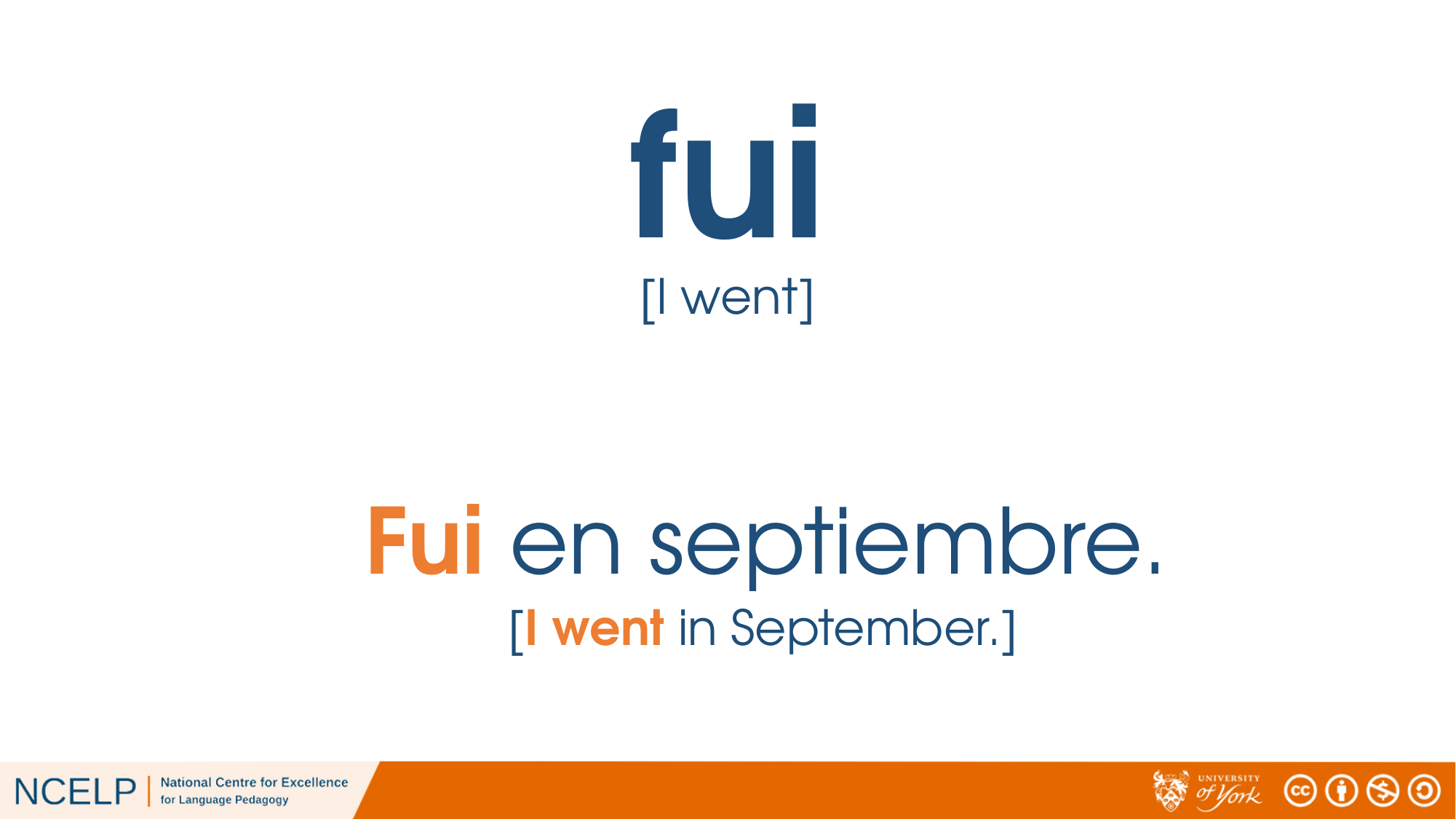

fui
[I went]
Fui en septiembre.
[I went in September.]